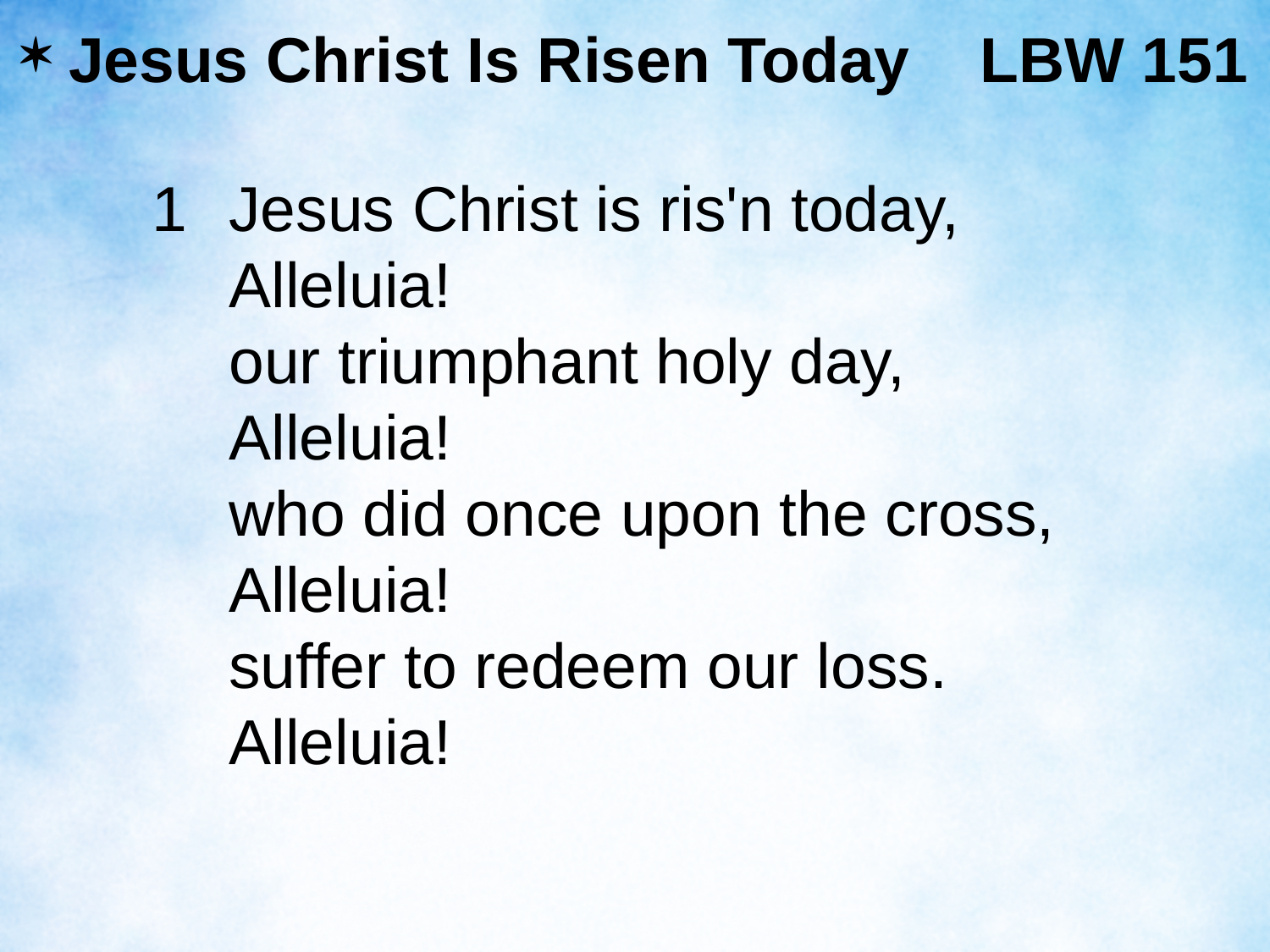

Jesus Christ Is Risen Today    LBW 151
 1	Jesus Christ is ris'n today,
	Alleluia!
	our triumphant holy day,
	Alleluia!
	who did once upon the cross, Alleluia!
	suffer to redeem our loss.
	Alleluia!